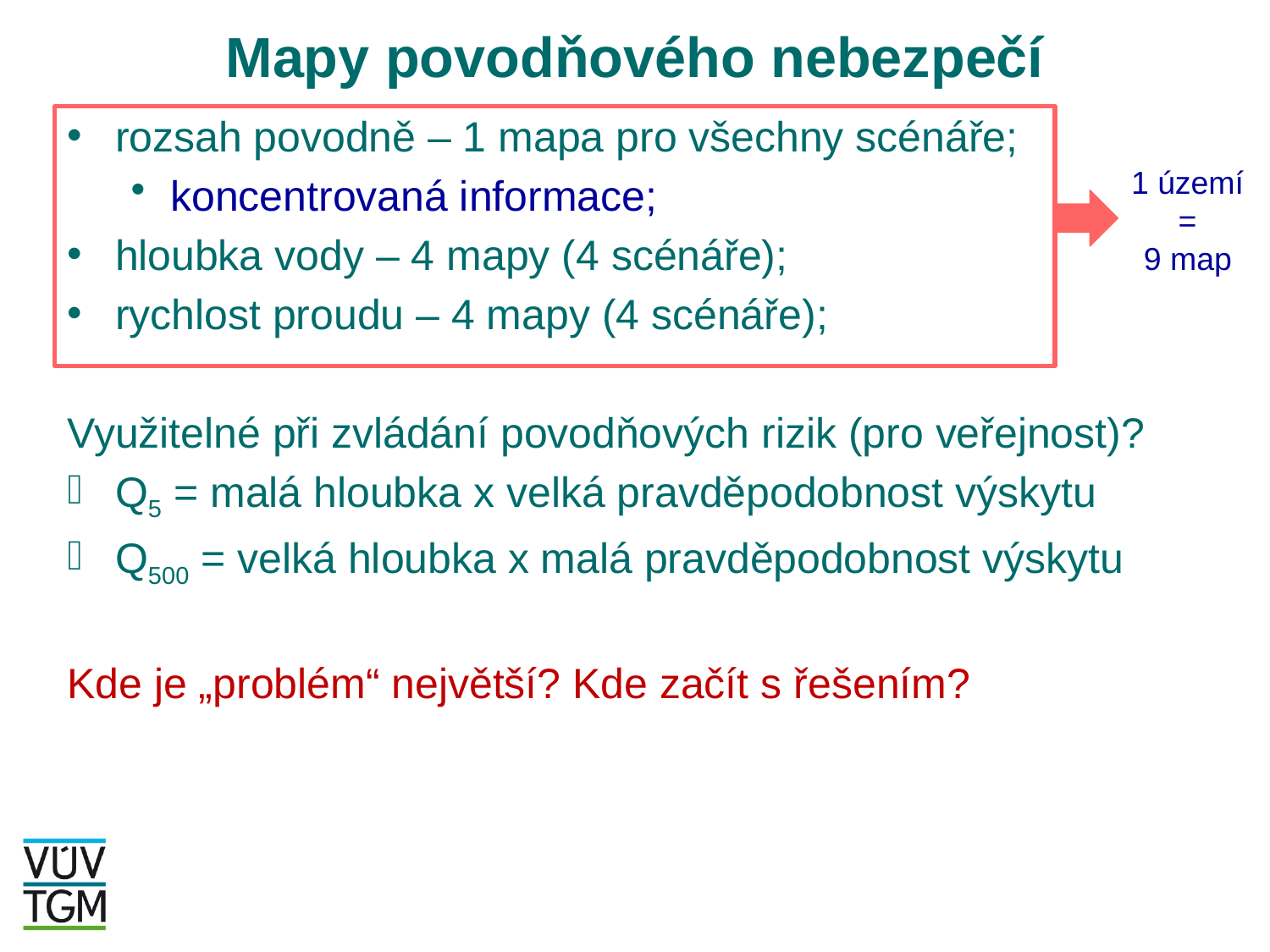

# Mapy povodňového nebezpečí
rozsah povodně – 1 mapa pro všechny scénáře;
koncentrovaná informace;
hloubka vody – 4 mapy (4 scénáře);
rychlost proudu – 4 mapy (4 scénáře);

Využitelné při zvládání povodňových rizik (pro veřejnost)?
Q5 = malá hloubka x velká pravděpodobnost výskytu
Q500 = velká hloubka x malá pravděpodobnost výskytu

Kde je „problém“ největší? Kde začít s řešením?

1 území
 =
9 map